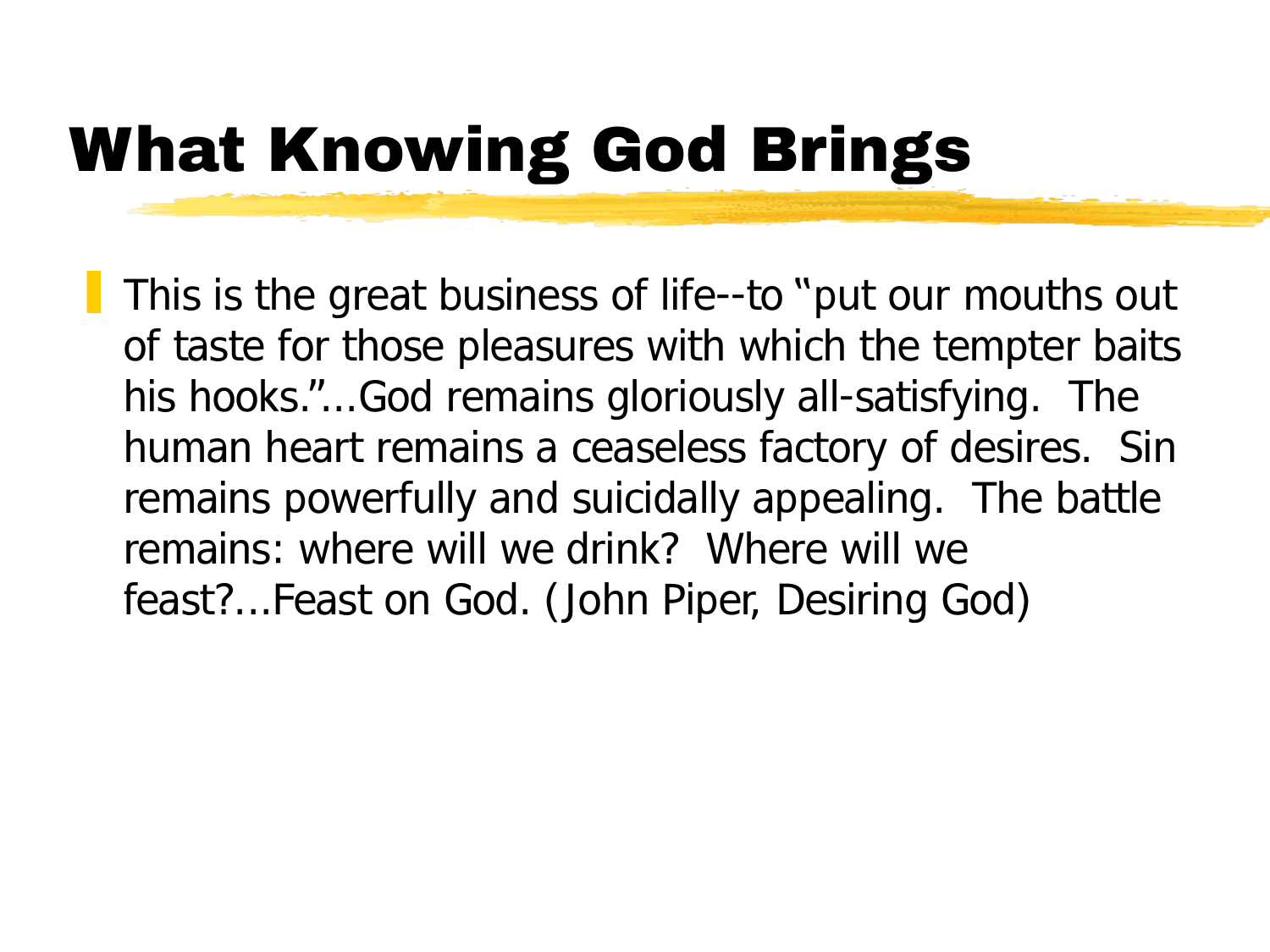

# What Knowing God Brings
This is the great business of life--to “put our mouths out of taste for those pleasures with which the tempter baits his hooks.”...God remains gloriously all-satisfying.  The human heart remains a ceaseless factory of desires.  Sin remains powerfully and suicidally appealing.  The battle remains: where will we drink?  Where will we feast?...Feast on God. (John Piper, Desiring God)